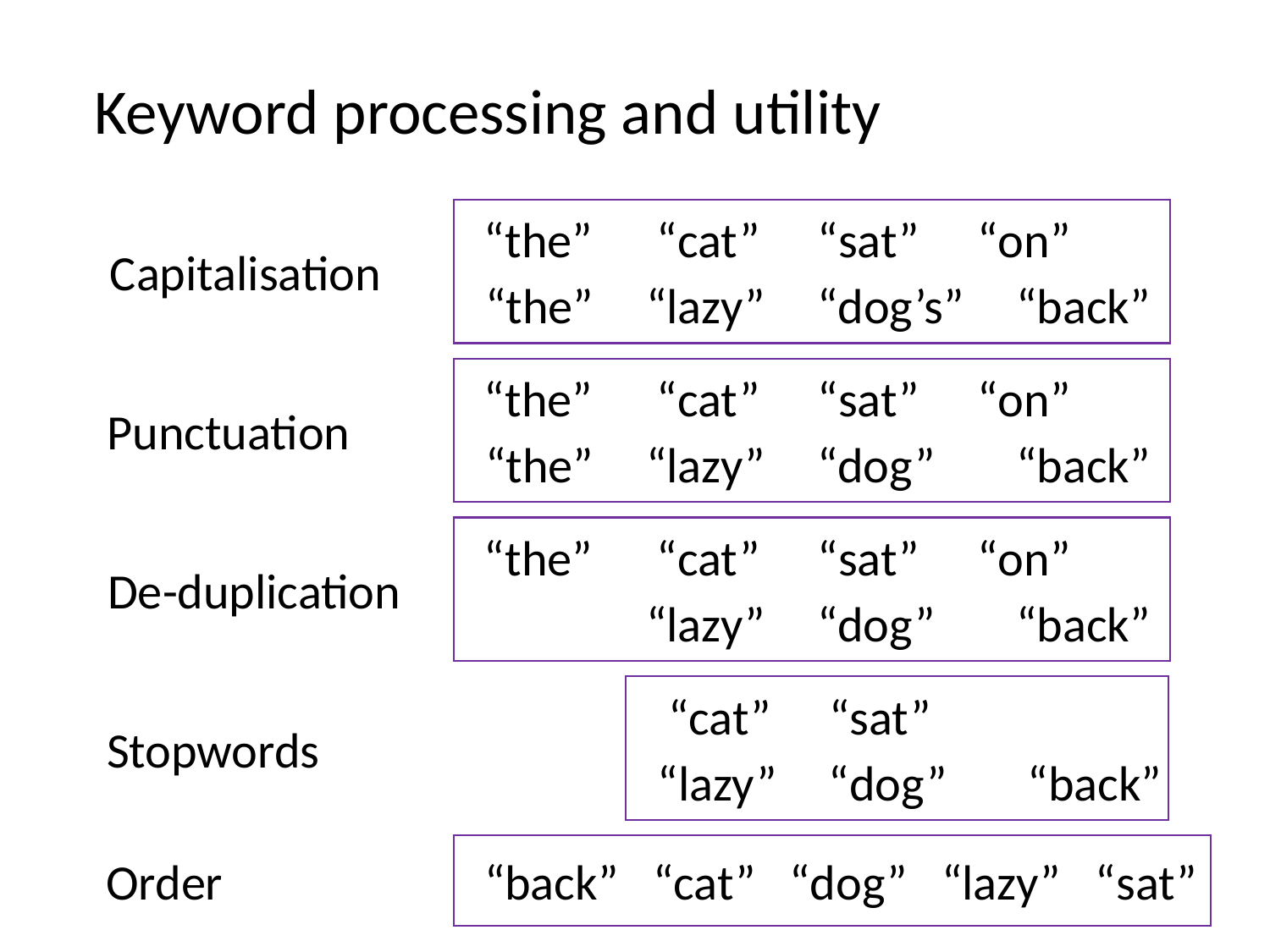

Keyword processing and utility

“the”
“on”
“cat”
“sat”
“the”
“lazy”
“dog’s”
“back”
Capitalisation

“the”
“on”
“cat”
“sat”
“the”
“lazy”
“dog”
“back”
Punctuation

“the”
“on”
“cat”
“sat”
“lazy”
“dog”
“back”
De-duplication

“cat”
“sat”
“lazy”
“dog”
“back”
Stopwords

“back”
“cat”
“dog”
“lazy”
“sat”
Order